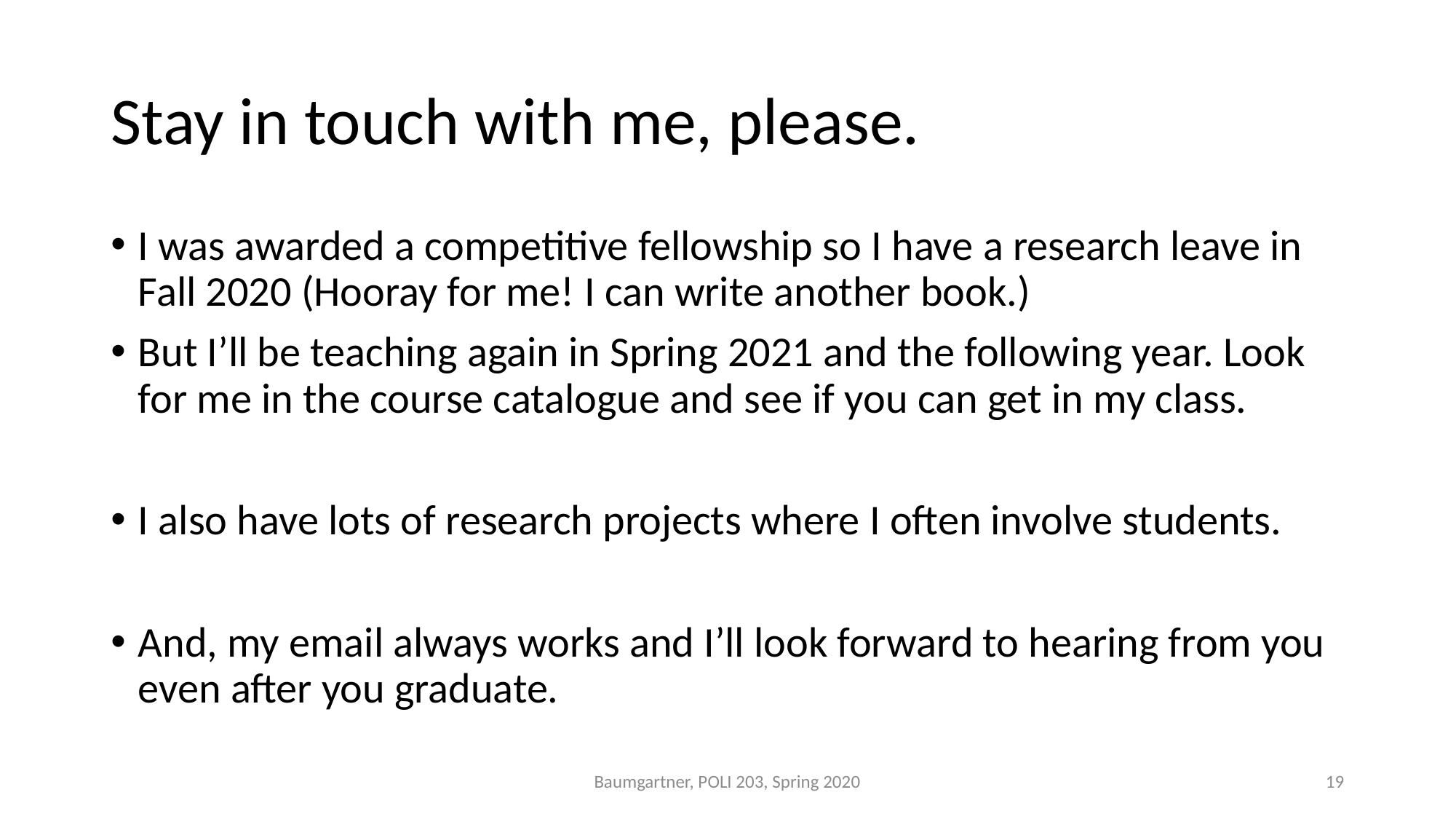

# Stay in touch with me, please.
I was awarded a competitive fellowship so I have a research leave in Fall 2020 (Hooray for me! I can write another book.)
But I’ll be teaching again in Spring 2021 and the following year. Look for me in the course catalogue and see if you can get in my class.

I also have lots of research projects where I often involve students.

And, my email always works and I’ll look forward to hearing from you even after you graduate.
Baumgartner, POLI 203, Spring 2020
19